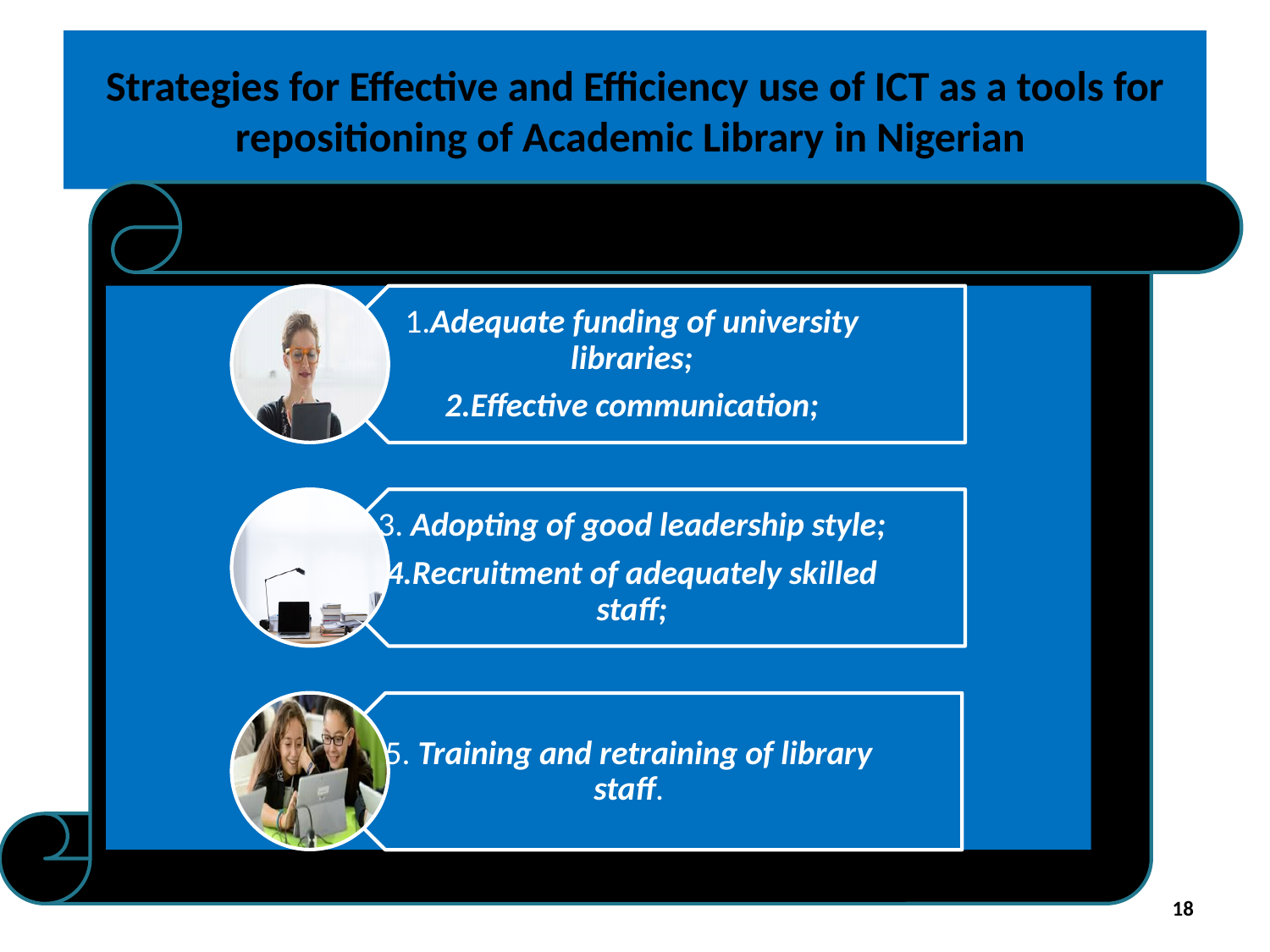

# Strategies for Effective and Efficiency use of ICT as a tools for repositioning of Academic Library in Nigerian

1.Adequate funding of university libraries;
2.Effective communication;
3. Adopting of good leadership style;
4.Recruitment of adequately skilled staff;
5. Training and retraining of library staff.
18